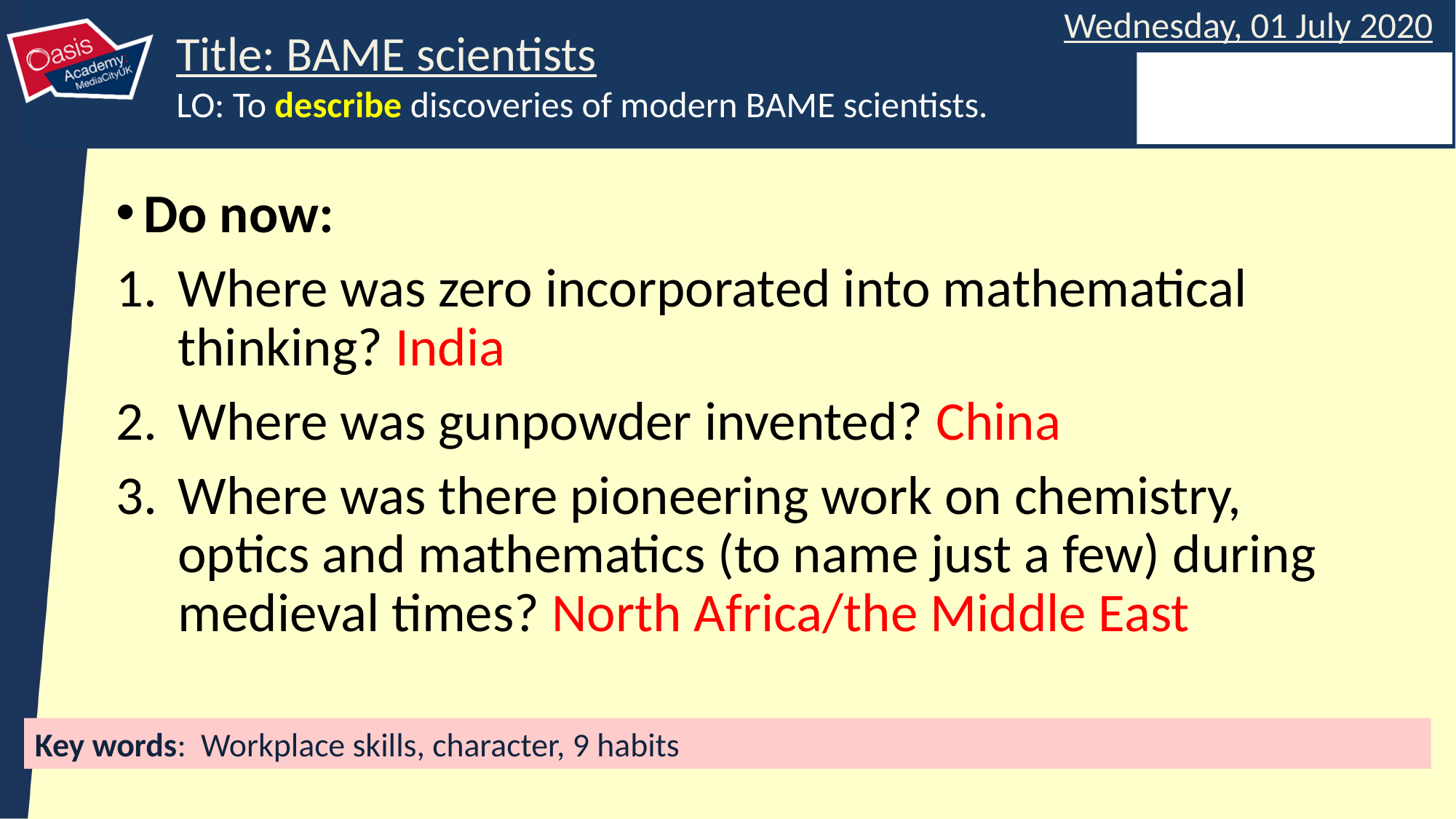

Do now:
Where was zero incorporated into mathematical thinking? India
Where was gunpowder invented? China
Where was there pioneering work on chemistry, optics and mathematics (to name just a few) during medieval times? North Africa/the Middle East